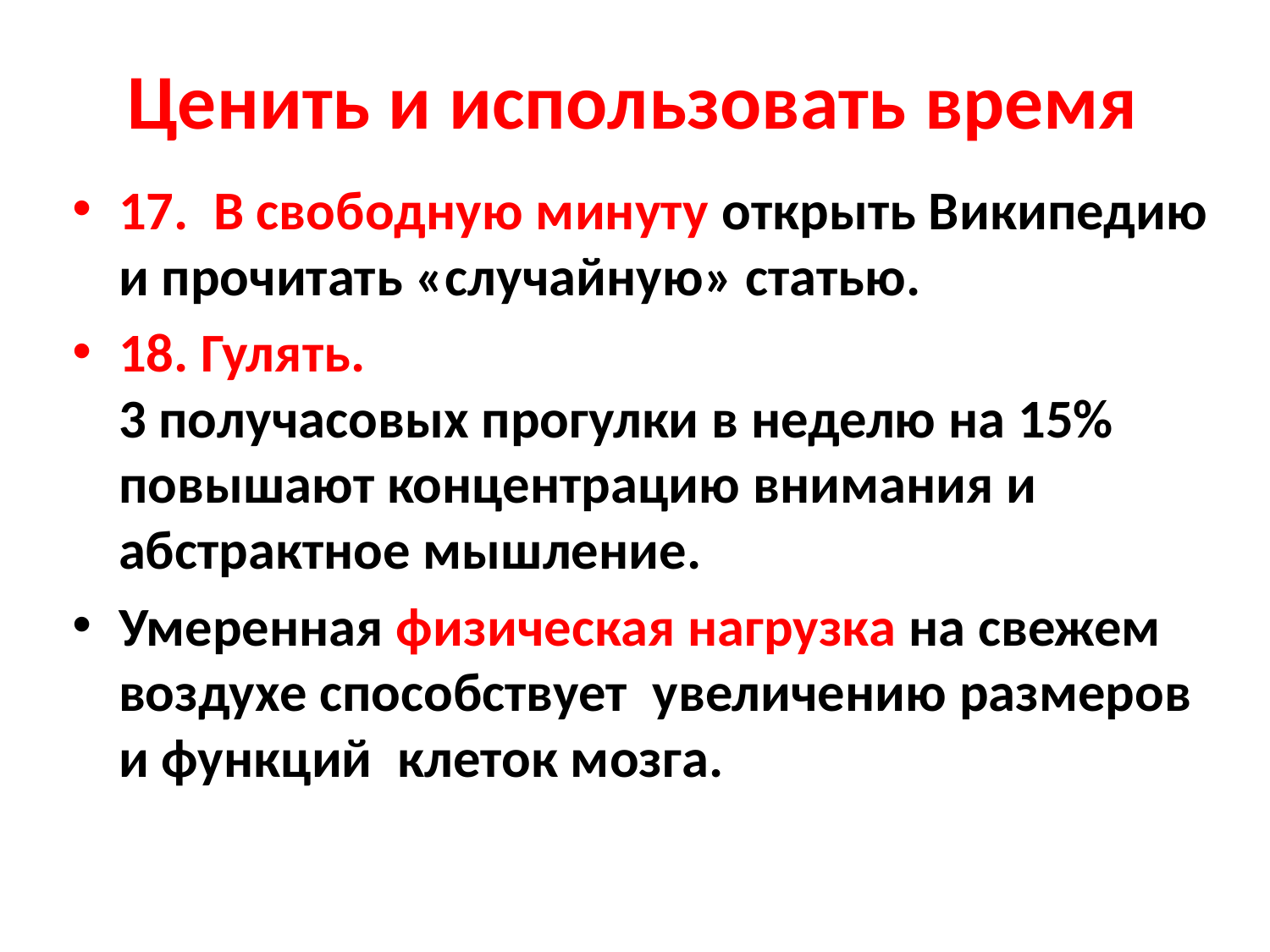

# Ценить и использовать время
17.  В свободную минуту открыть Википедию и прочитать «случайную» статью.
18. Гулять.
3 получасовых прогулки в неделю на 15% повышают концентрацию внимания и абстрактное мышление.
Умеренная физическая нагрузка на свежем воздухе способствует  увеличению размеров и функций  клеток мозга.